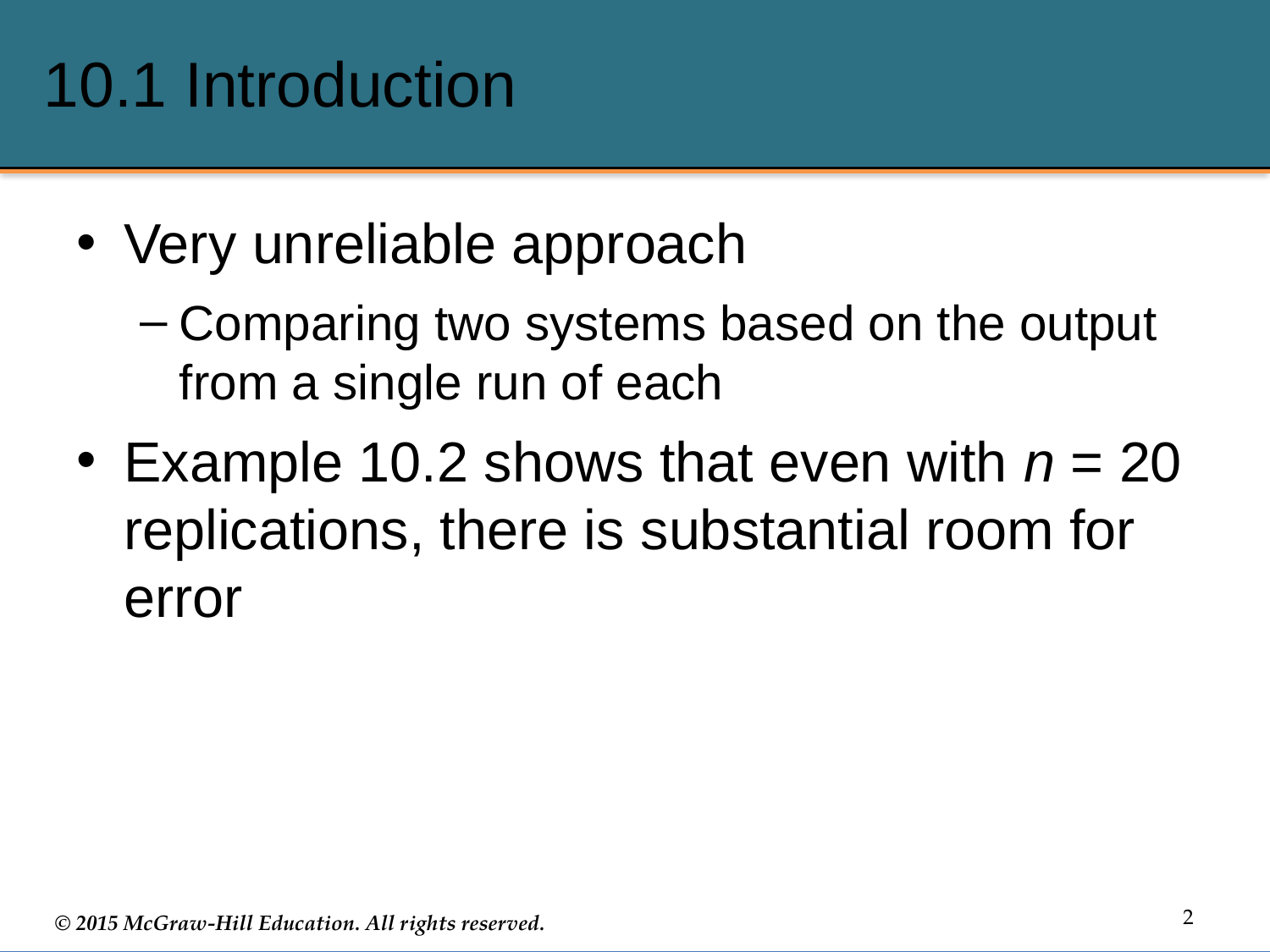

# 10.1 Introduction
Very unreliable approach
Comparing two systems based on the output from a single run of each
Example 10.2 shows that even with n = 20 replications, there is substantial room for error
2